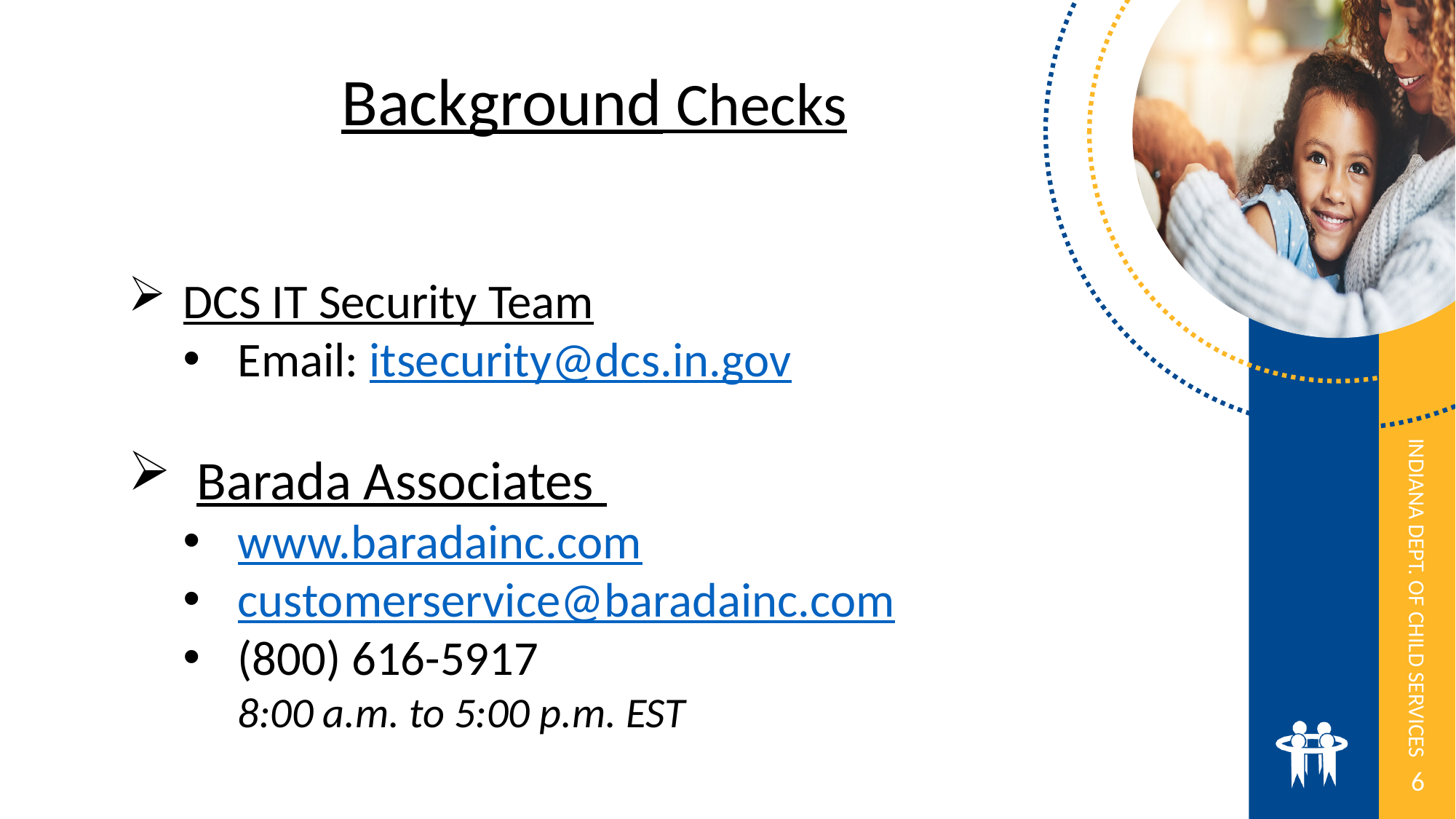

Background Checks

DCS IT Security Team
Email: itsecurity@dcs.in.gov

Barada Associates
www.baradainc.com
customerservice@baradainc.com
(800) 616-5917                                8:00 a.m. to 5:00 p.m. EST